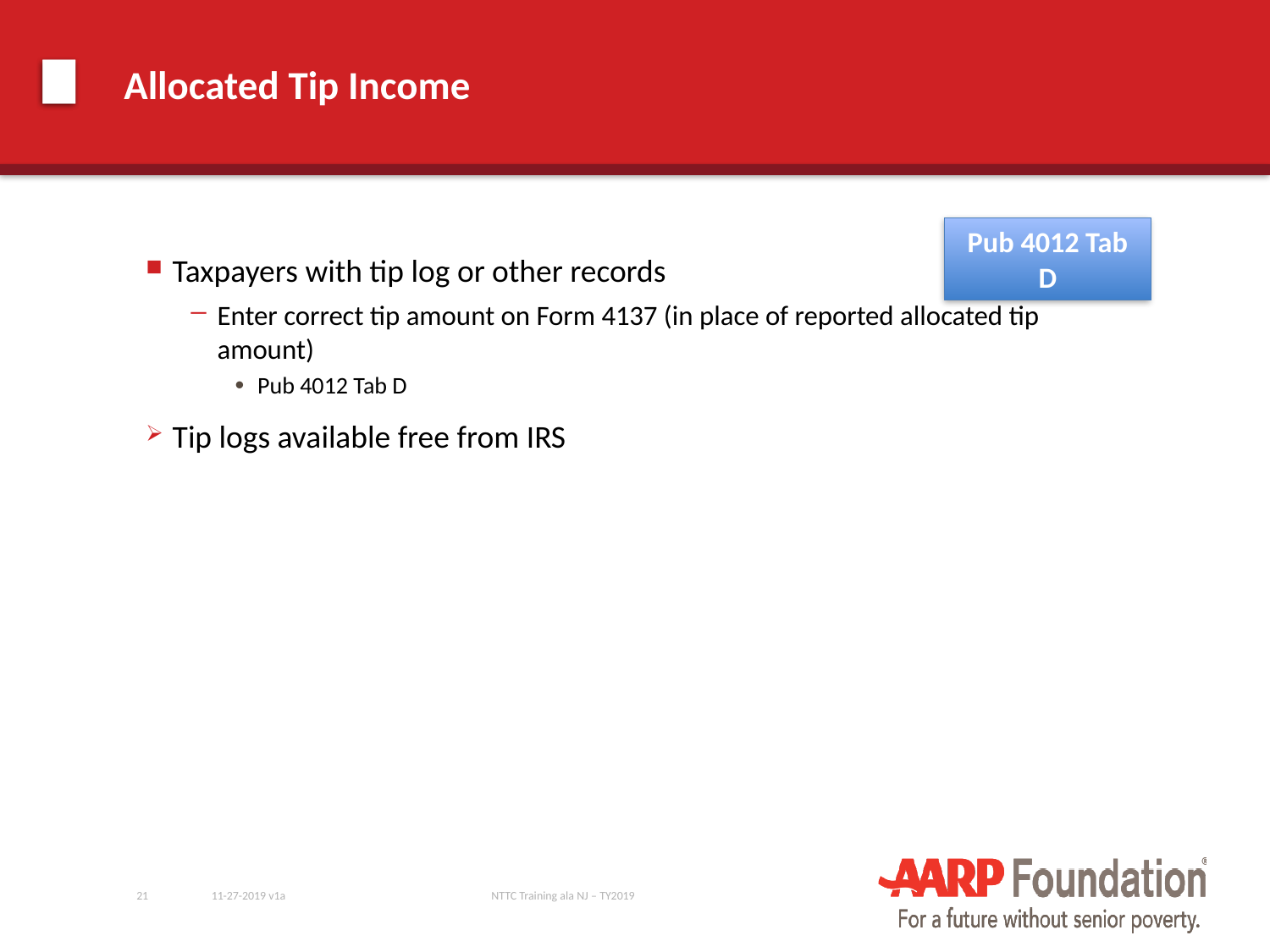

# Allocated Tip Income
Pub 4012 Tab D
Taxpayers with tip log or other records
Enter correct tip amount on Form 4137 (in place of reported allocated tip amount)
Pub 4012 Tab D
Tip logs available free from IRS
21
11-27-2019 v1a
NTTC Training ala NJ – TY2019